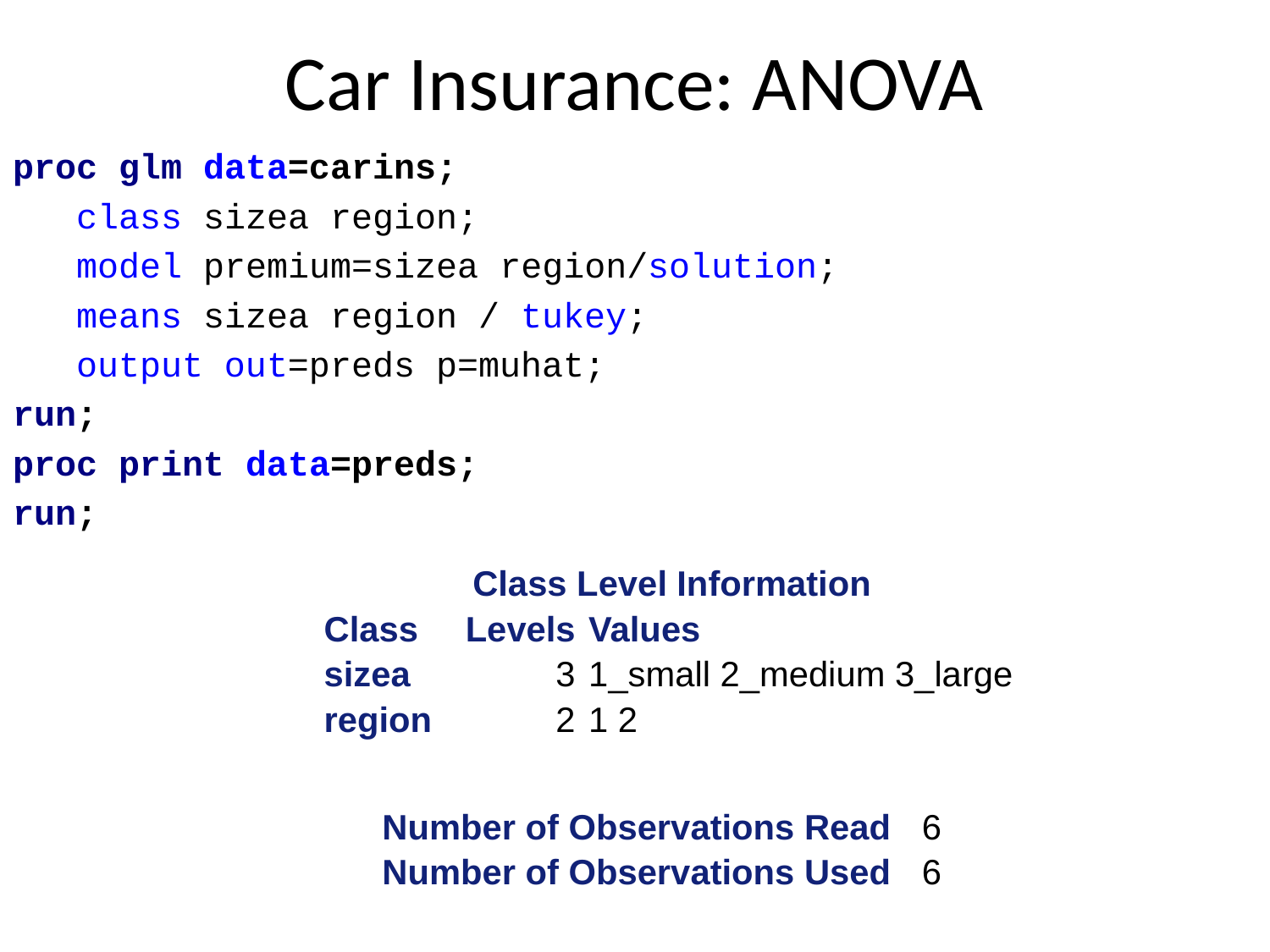

# Car Insurance: ANOVA
proc glm data=carins;
   class sizea region;
   model premium=sizea region/solution;
   means sizea region / tukey;
   output out=preds p=muhat;
run;
proc print data=preds;
run;

| Class Level Information |  |  |
| --- | --- | --- |
| Class | Levels | Values |
| sizea | 3 | 1\_small 2\_medium 3\_large |
| region | 2 | 1 2 |
| Number of Observations Read | 6 |
| --- | --- |
| Number of Observations Used | 6 |